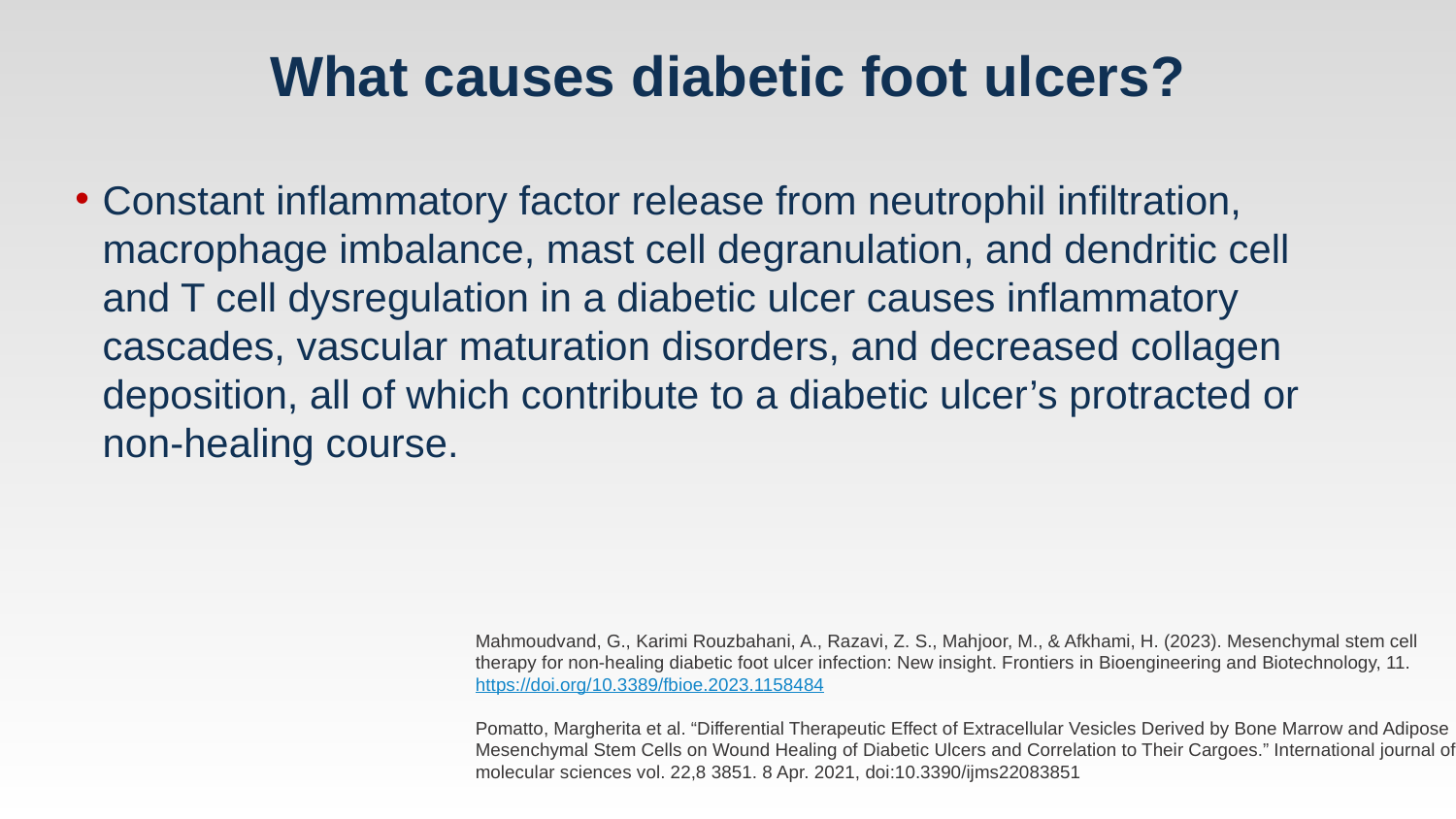

# What causes diabetic foot ulcers?
Constant inflammatory factor release from neutrophil infiltration, macrophage imbalance, mast cell degranulation, and dendritic cell and T cell dysregulation in a diabetic ulcer causes inflammatory cascades, vascular maturation disorders, and decreased collagen deposition, all of which contribute to a diabetic ulcer’s protracted or non-healing course.
Mahmoudvand, G., Karimi Rouzbahani, A., Razavi, Z. S., Mahjoor, M., & Afkhami, H. (2023). Mesenchymal stem cell therapy for non-healing diabetic foot ulcer infection: New insight. Frontiers in Bioengineering and Biotechnology, 11. https://doi.org/10.3389/fbioe.2023.1158484

Pomatto, Margherita et al. “Differential Therapeutic Effect of Extracellular Vesicles Derived by Bone Marrow and Adipose Mesenchymal Stem Cells on Wound Healing of Diabetic Ulcers and Correlation to Their Cargoes.” International journal of molecular sciences vol. 22,8 3851. 8 Apr. 2021, doi:10.3390/ijms22083851